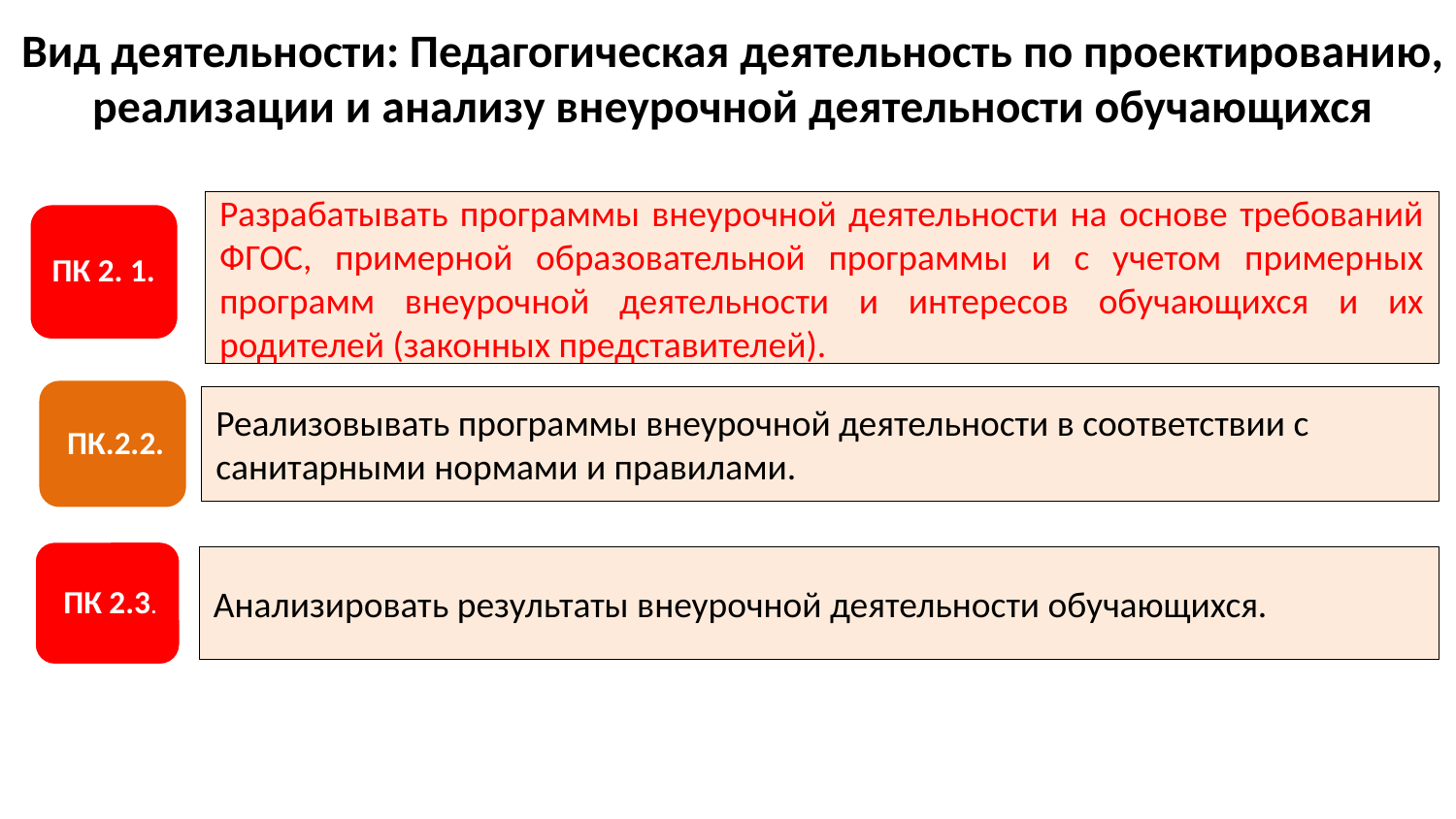

# Вид деятельности: Педагогическая деятельность по проектированию, реализации и анализу внеурочной деятельности обучающихся
ПК 2. 1.
ПК.2.2.
ПК 2.3.
Разрабатывать программы внеурочной деятельности на основе требований ФГОС, примерной образовательной программы и с учетом примерных программ внеурочной деятельности и интересов обучающихся и их родителей (законных представителей).
Реализовывать программы внеурочной деятельности в соответствии с санитарными нормами и правилами.
Анализировать результаты внеурочной деятельности обучающихся.